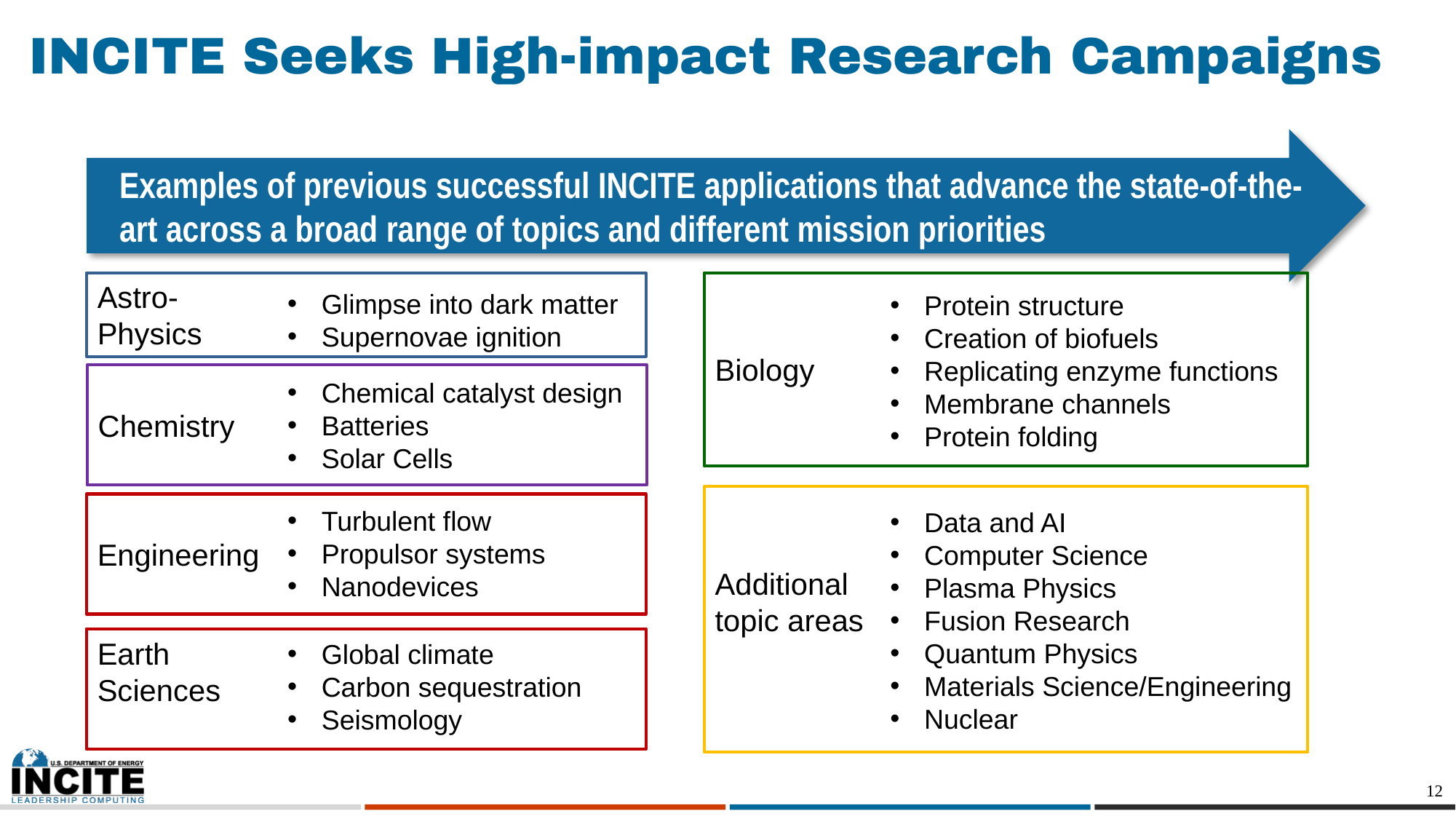

# INCITE Seeks High-impact Research Campaigns
Examples of previous successful INCITE applications that advance the state-of-the- art across a broad range of topics and different mission priorities
Astro-
Physics

Biology

Glimpse into dark matter
Supernovae ignition
Protein structure
Creation of biofuels
Replicating enzyme functions
Membrane channels
Protein folding

Chemistry

Chemical catalyst design
Batteries
Solar Cells

Additional
topic areas

Engineering

Turbulent flow
Propulsor systems
Nanodevices
Data and AI
Computer Science
Plasma Physics
Fusion Research
Quantum Physics
Materials Science/Engineering
Nuclear
Earth
Sciences

Global climate
Carbon sequestration
Seismology